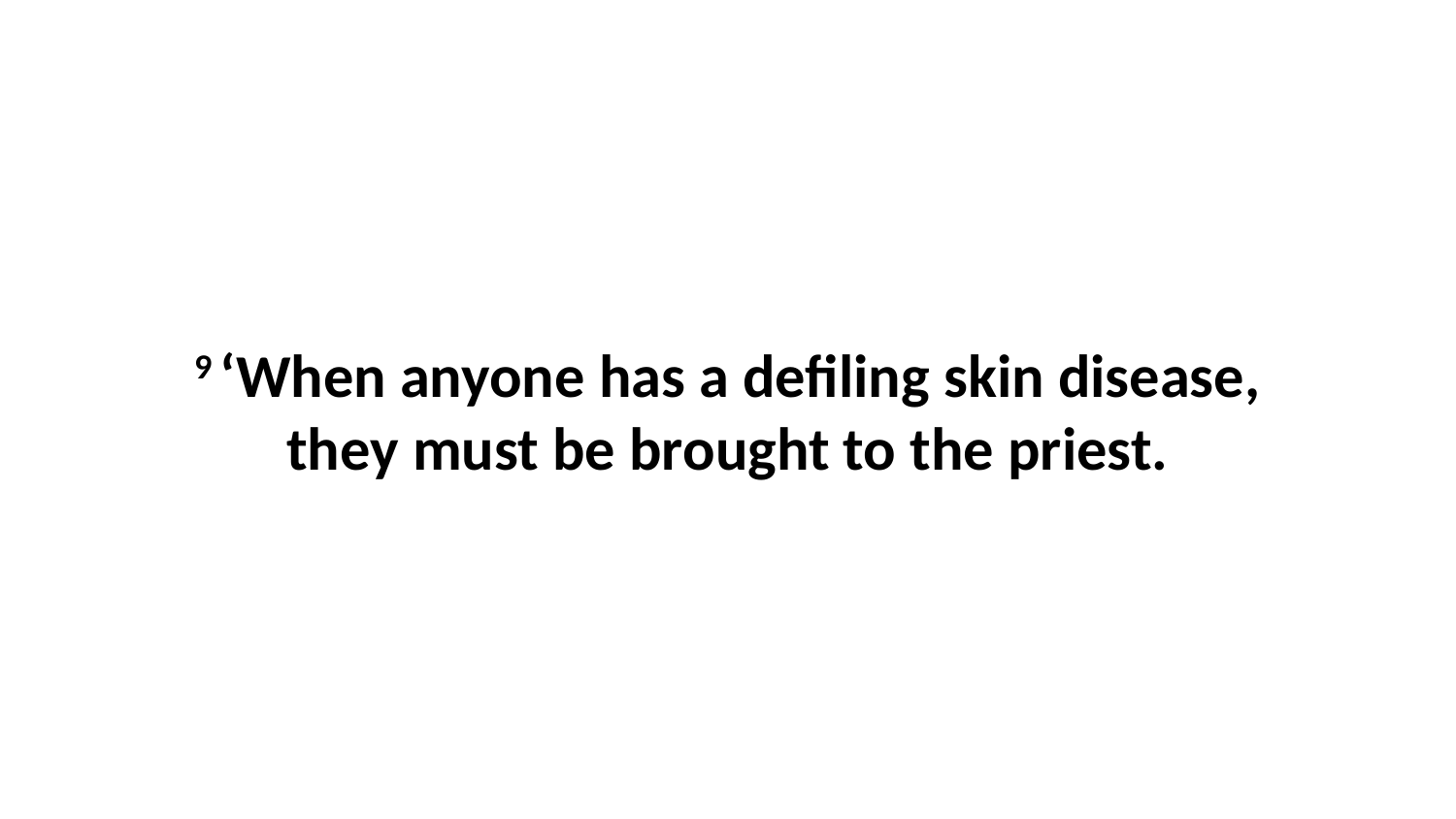

9 ‘When anyone has a defiling skin disease, they must be brought to the priest.